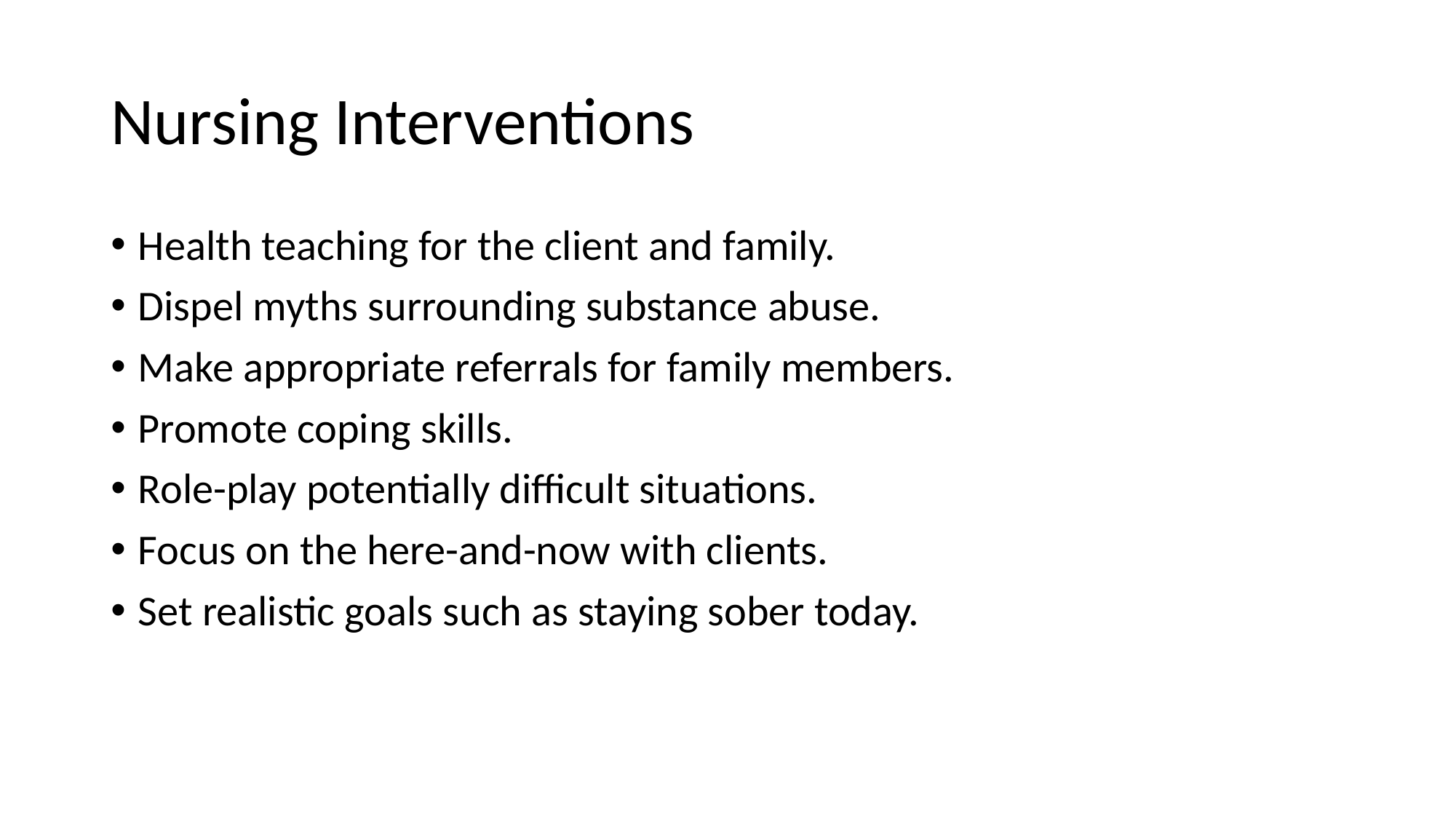

# Nursing Interventions
Health teaching for the client and family.
Dispel myths surrounding substance abuse.
Make appropriate referrals for family members.
Promote coping skills.
Role-play potentially difficult situations.
Focus on the here-and-now with clients.
Set realistic goals such as staying sober today.